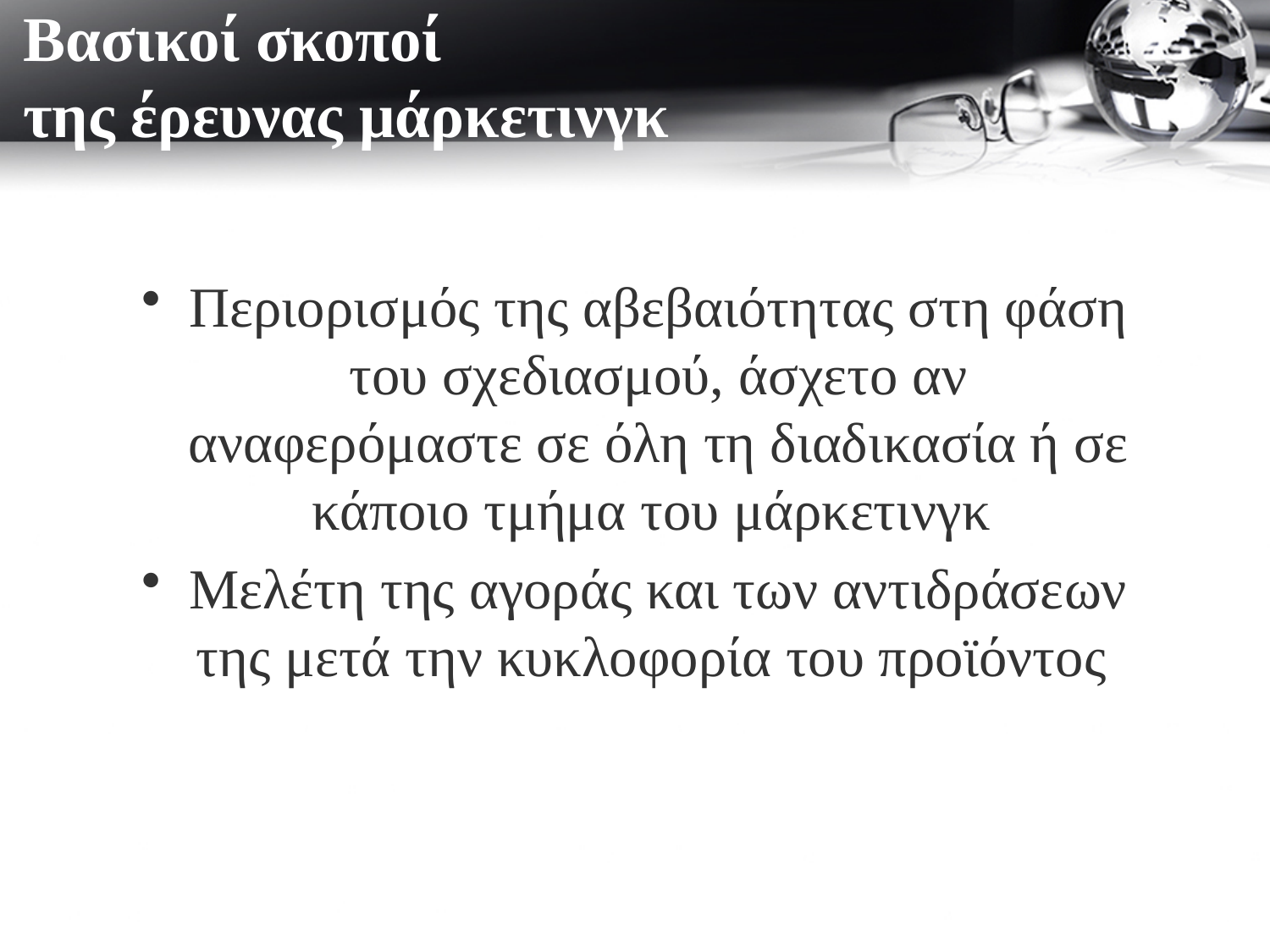

Βασικοί σκοποί
της έρευνας μάρκετινγκ
Περιορισμός της αβεβαιότητας στη φάση του σχεδιασμού, άσχετο αν αναφερόμαστε σε όλη τη διαδικασία ή σε κάποιο τμήμα του μάρκετινγκ
Μελέτη της αγοράς και των αντιδράσεων της μετά την κυκλοφορία του προϊόντος